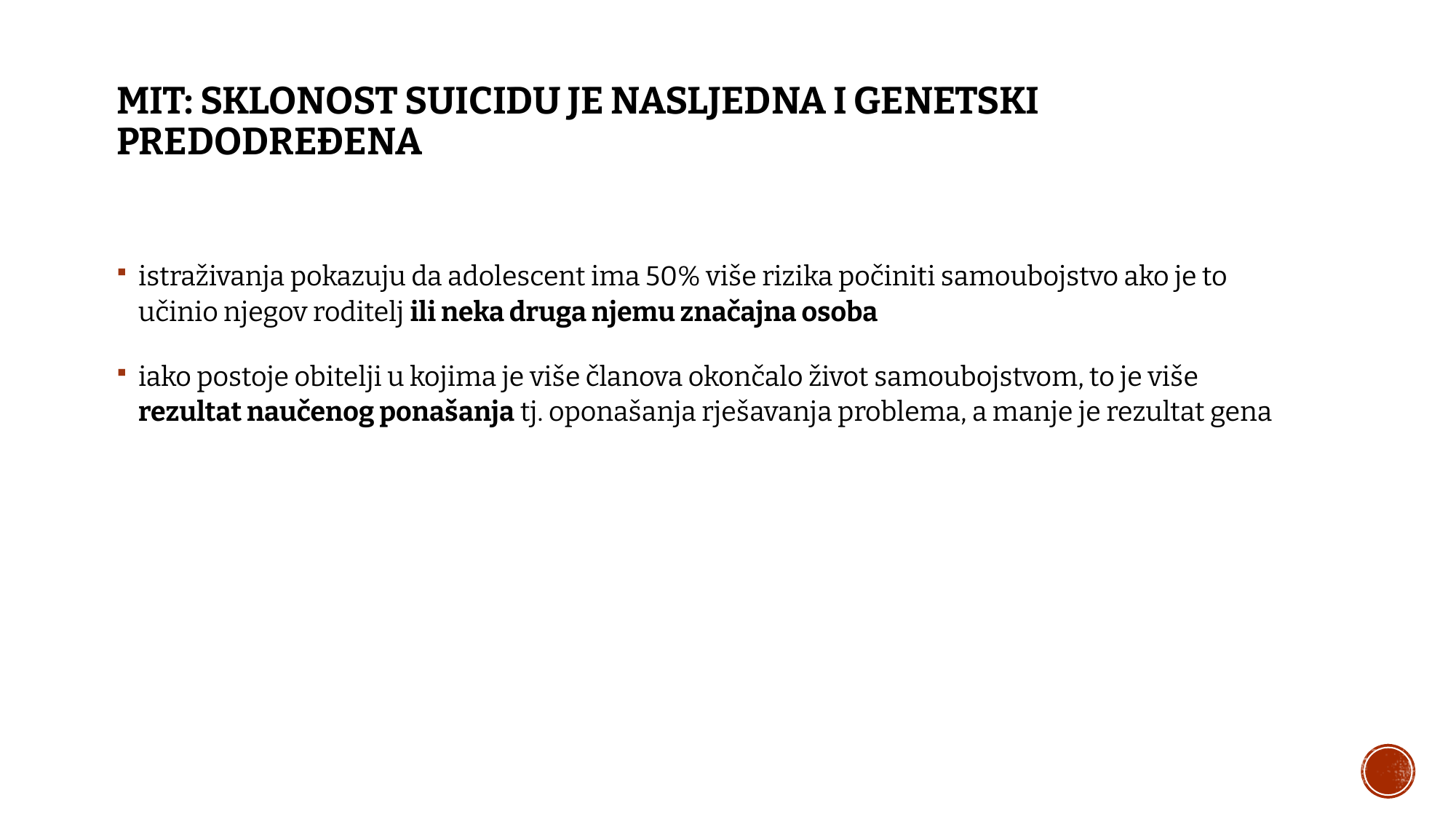

# MIT: Sklonost suicidu je nasljedna i genetski predodređena
istraživanja pokazuju da adolescent ima 50% više rizika počiniti samoubojstvo ako je to učinio njegov roditelj ili neka druga njemu značajna osoba
iako postoje obitelji u kojima je više članova okončalo život samoubojstvom, to je više rezultat naučenog ponašanja tj. oponašanja rješavanja problema, a manje je rezultat gena